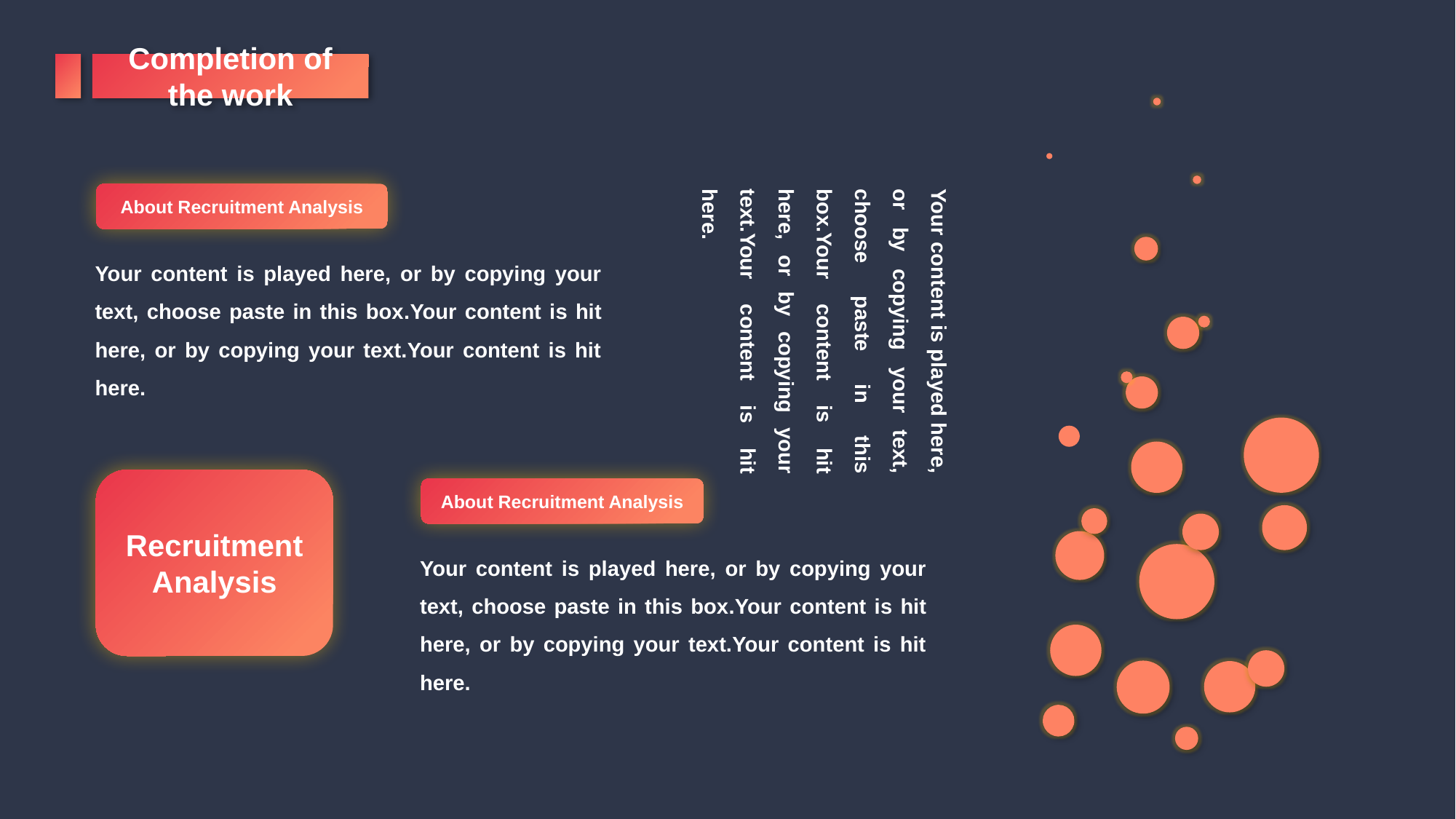

Completion of the work

About Recruitment Analysis
Your content is played here, or by copying your text, choose paste in this box.Your content is hit here, or by copying your text.Your content is hit here.
Your content is played here, or by copying your text, choose paste in this box.Your content is hit here, or by copying your text.Your content is hit here.
Recruitment
Analysis
About Recruitment Analysis
Your content is played here, or by copying your text, choose paste in this box.Your content is hit here, or by copying your text.Your content is hit here.